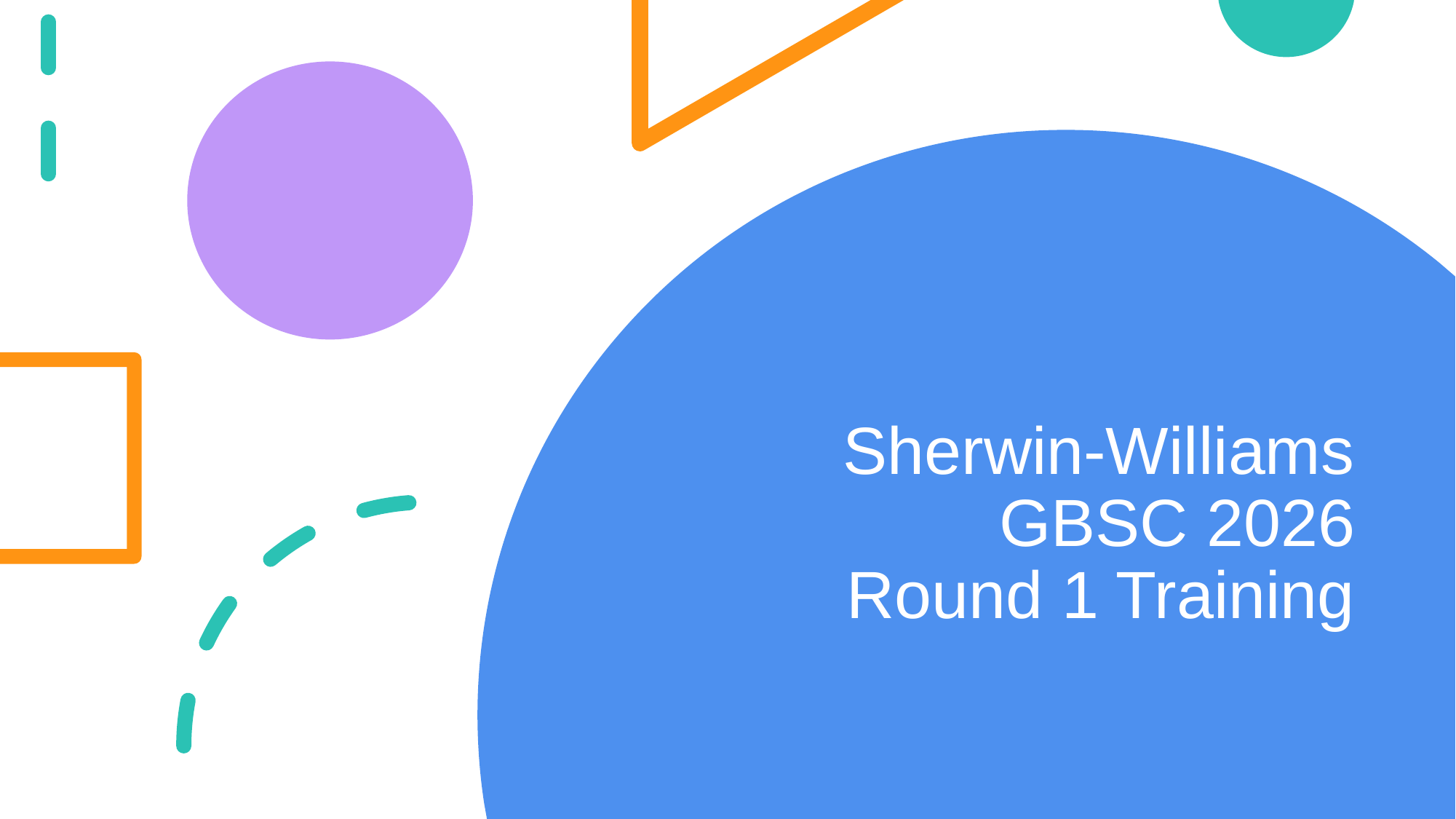

# Sherwin-Williams GBSC 2026 Round 1 Training